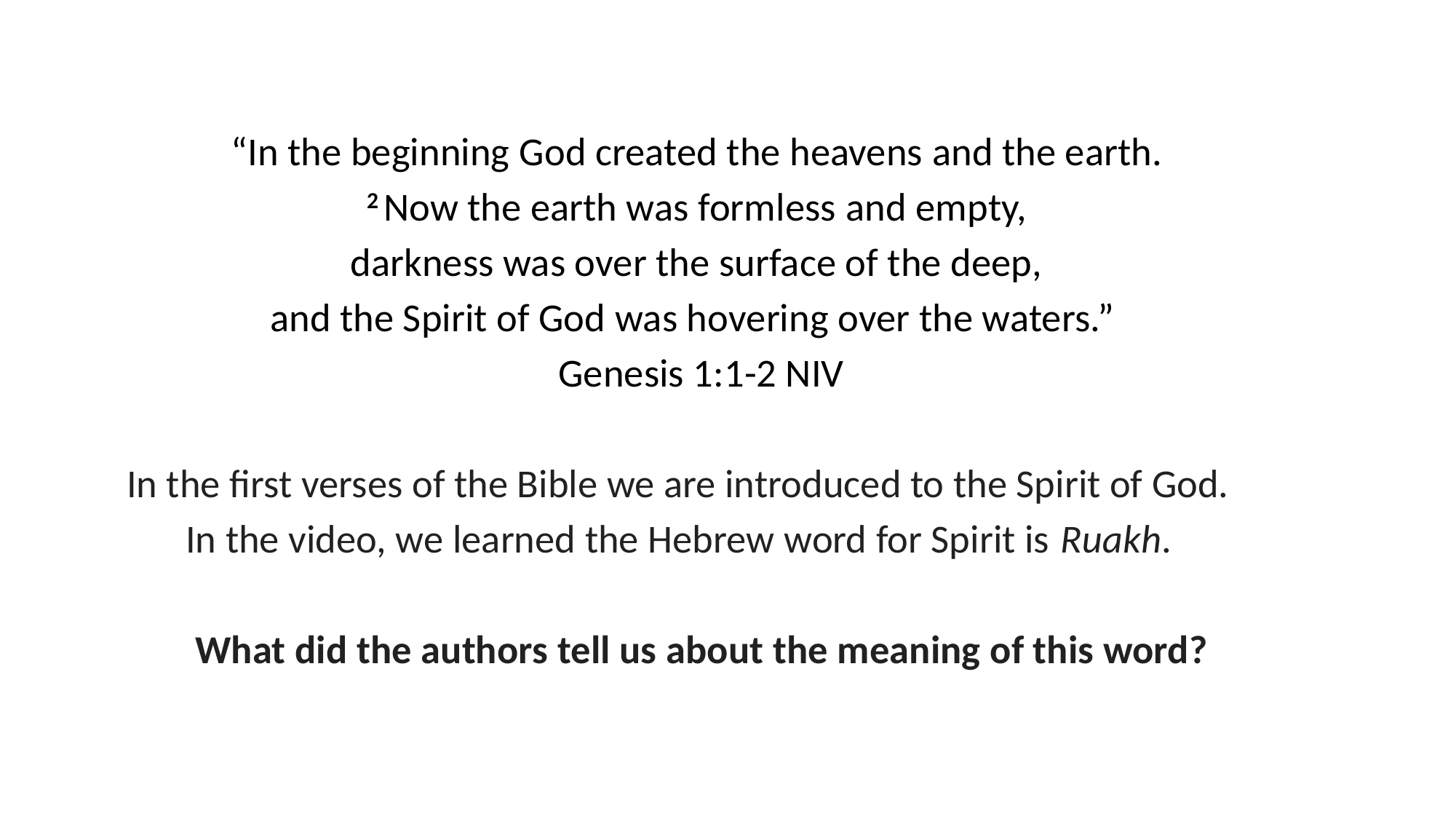

“In the beginning God created the heavens and the earth.
2 Now the earth was formless and empty,
darkness was over the surface of the deep,
and the Spirit of God was hovering over the waters.”
Genesis 1:1-2 NIV

In the first verses of the Bible we are introduced to the Spirit of God.
In the video, we learned the Hebrew word for Spirit is Ruakh.

What did the authors tell us about the meaning of this word?